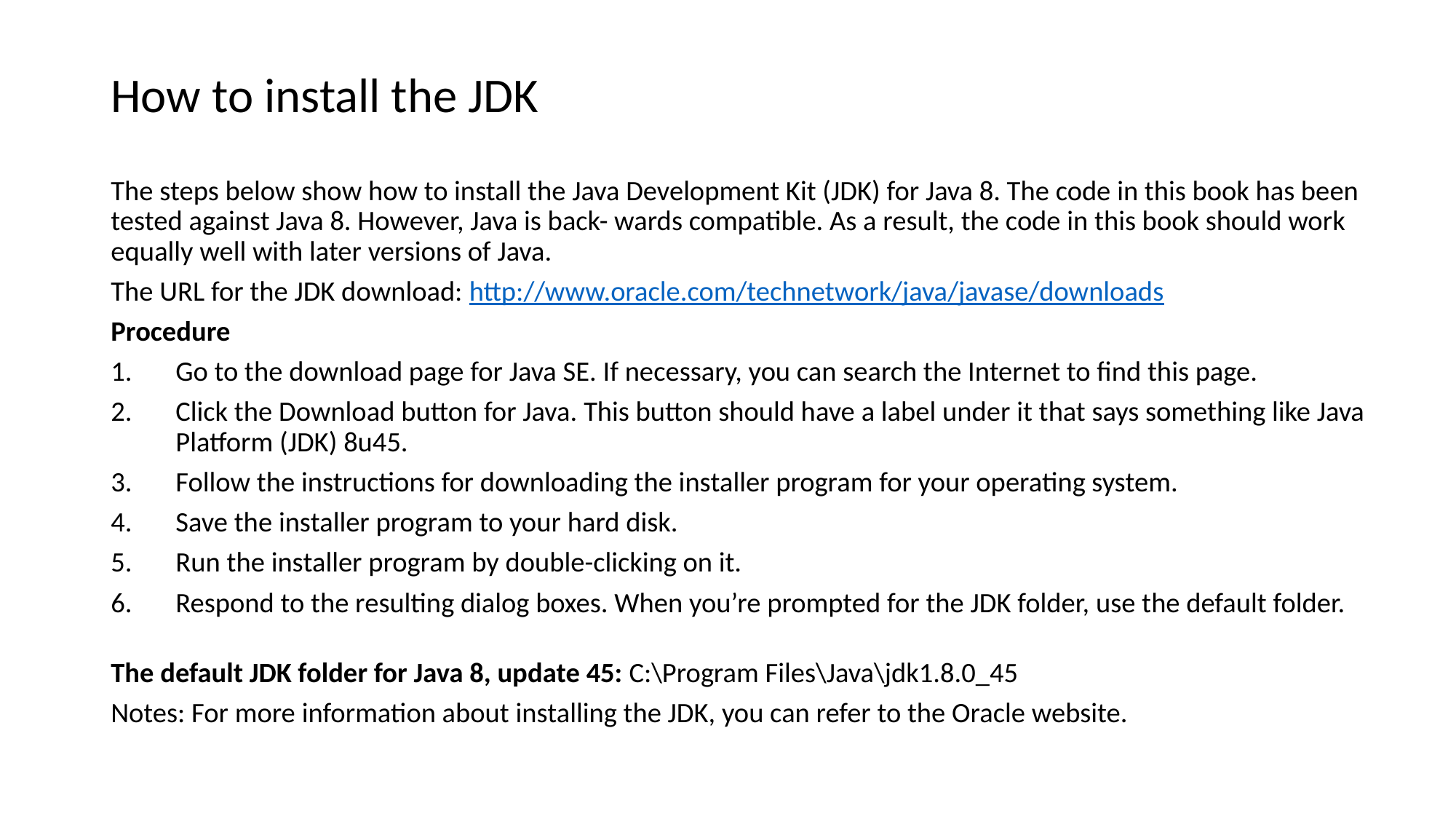

# How to install the JDK
The steps below show how to install the Java Development Kit (JDK) for Java 8. The code in this book has been tested against Java 8. However, Java is back- wards compatible. As a result, the code in this book should work equally well with later versions of Java.
The URL for the JDK download: http://www.oracle.com/technetwork/java/javase/downloads
Procedure
Go to the download page for Java SE. If necessary, you can search the Internet to find this page.
Click the Download button for Java. This button should have a label under it that says something like Java Platform (JDK) 8u45.
Follow the instructions for downloading the installer program for your operating system.
Save the installer program to your hard disk.
Run the installer program by double-clicking on it.
Respond to the resulting dialog boxes. When you’re prompted for the JDK folder, use the default folder.
The default JDK folder for Java 8, update 45: C:\Program Files\Java\jdk1.8.0_45
Notes: For more information about installing the JDK, you can refer to the Oracle website.